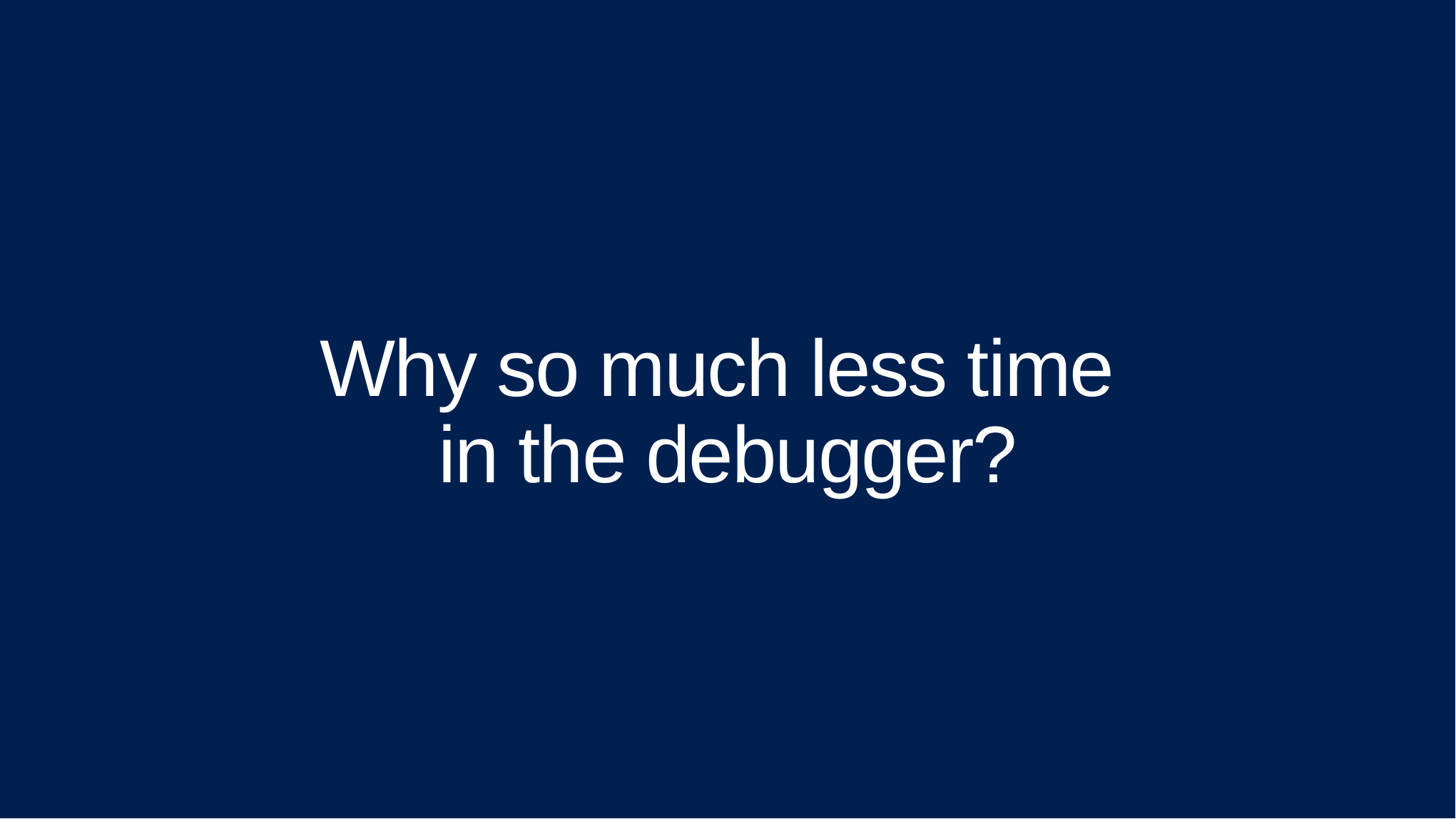

# Why so much less time in the debugger?